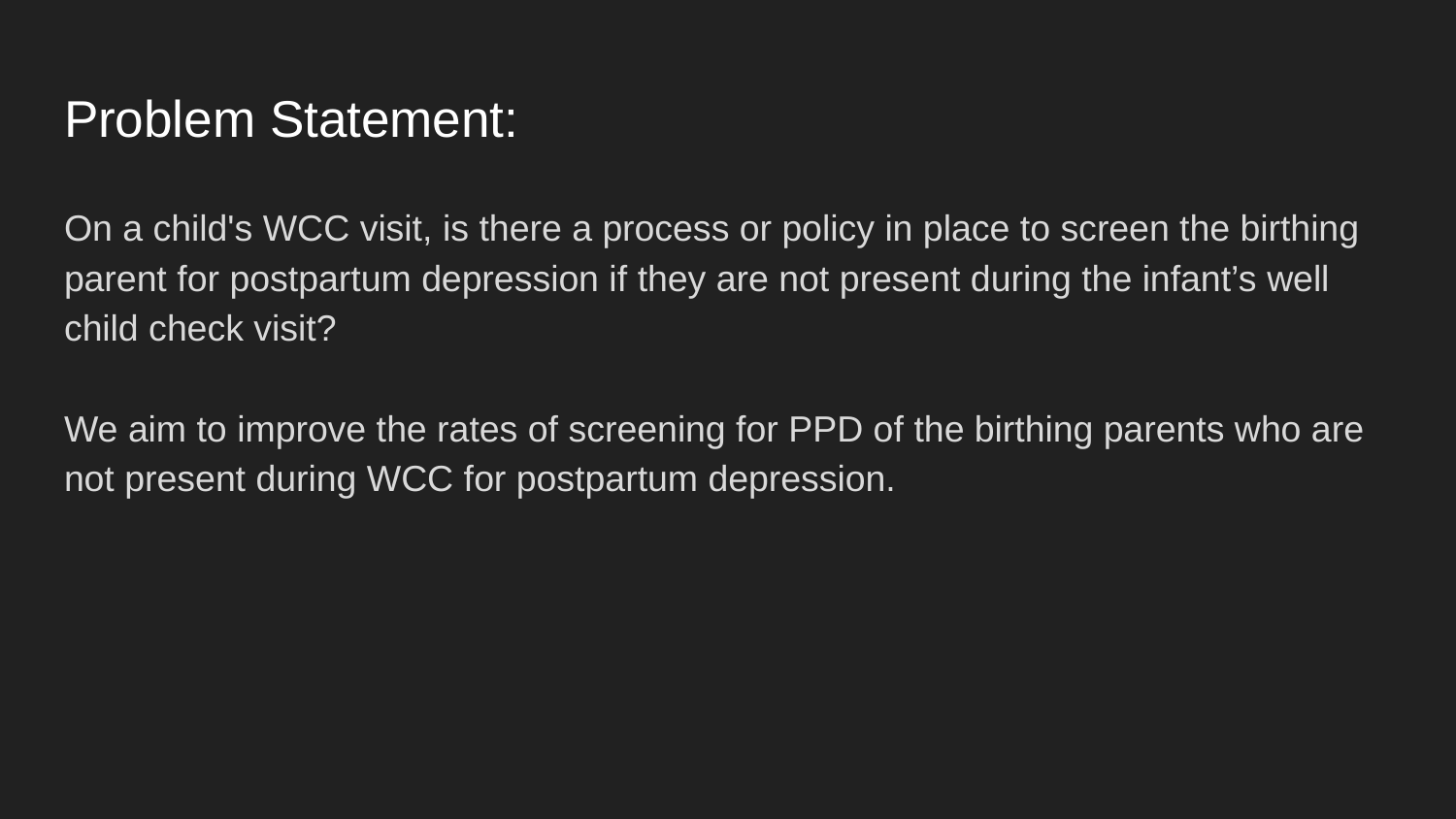

# Problem Statement:
On a child's WCC visit, is there a process or policy in place to screen the birthing parent for postpartum depression if they are not present during the infant’s well child check visit?

We aim to improve the rates of screening for PPD of the birthing parents who are not present during WCC for postpartum depression.